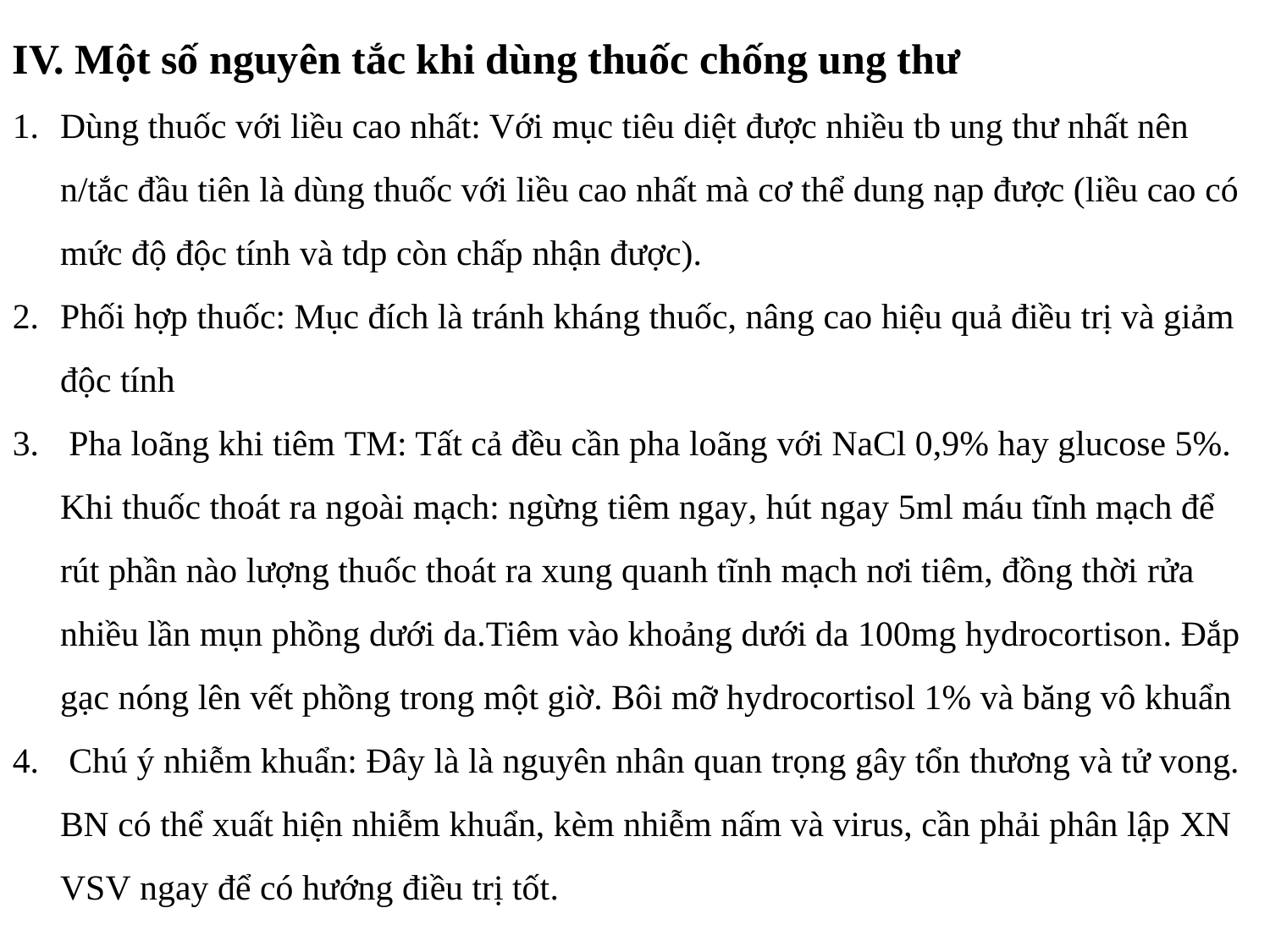

IV. Một số nguyên tắc khi dùng thuốc chống ung thư
Dùng thuốc với liều cao nhất: Với mục tiêu diệt được nhiều tb ung thư nhất nên n/tắc đầu tiên là dùng thuốc với liều cao nhất mà cơ thể dung nạp được (liều cao có mức độ độc tính và tdp còn chấp nhận được).
Phối hợp thuốc: Mục đích là tránh kháng thuốc, nâng cao hiệu quả điều trị và giảm độc tính
 Pha loãng khi tiêm TM: Tất cả đều cần pha loãng với NaCl 0,9% hay glucose 5%. Khi thuốc thoát ra ngoài mạch: ngừng tiêm ngay, hút ngay 5ml máu tĩnh mạch để rút phần nào lượng thuốc thoát ra xung quanh tĩnh mạch nơi tiêm, đồng thời rửa nhiều lần mụn phồng dưới da.Tiêm vào khoảng dưới da 100mg hydrocortison. Đắp gạc nóng lên vết phồng trong một giờ. Bôi mỡ hydrocortisol 1% và băng vô khuẩn
 Chú ý nhiễm khuẩn: Đây là là nguyên nhân quan trọng gây tổn thương và tử vong. BN có thể xuất hiện nhiễm khuẩn, kèm nhiễm nấm và virus, cần phải phân lập XN VSV ngay để có hướng điều trị tốt.